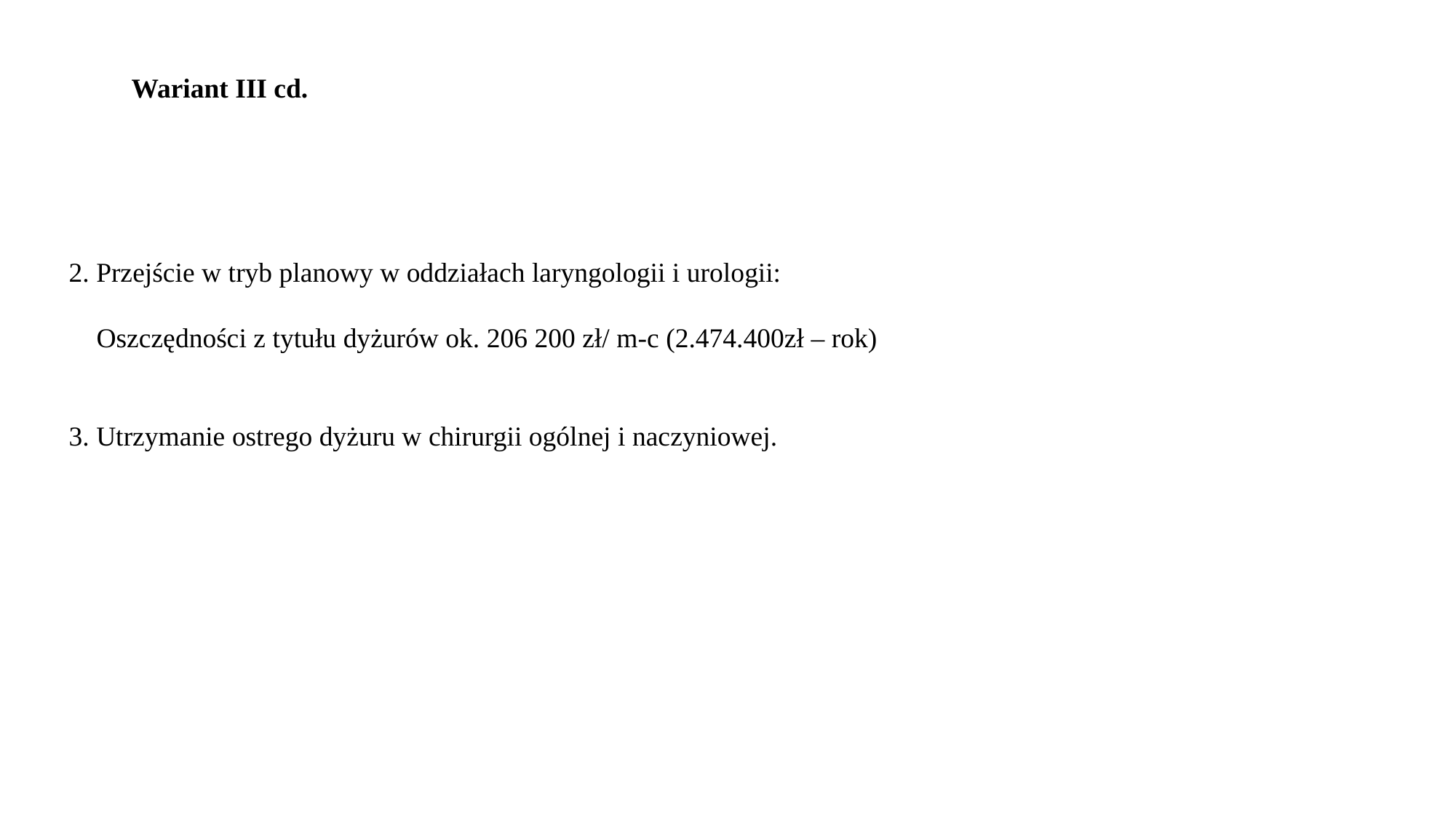

Wariant III cd.

2. Przejście w tryb planowy w oddziałach laryngologii i urologii:

    Oszczędności z tytułu dyżurów ok. 206 200 zł/ m-c (2.474.400zł – rok)

3. Utrzymanie ostrego dyżuru w chirurgii ogólnej i naczyniowej.